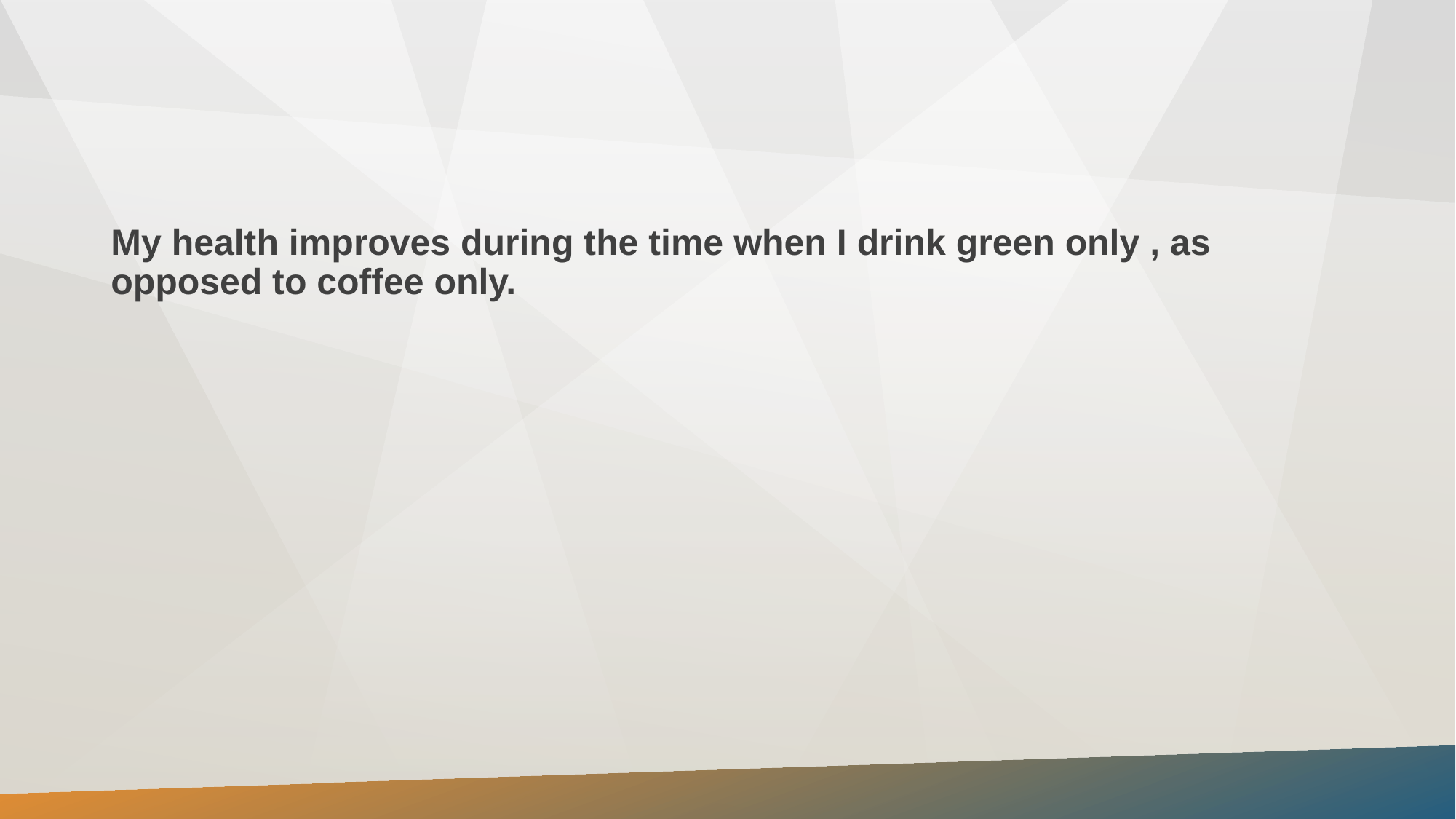

My health improves during the time when I drink green only , as opposed to coffee only.